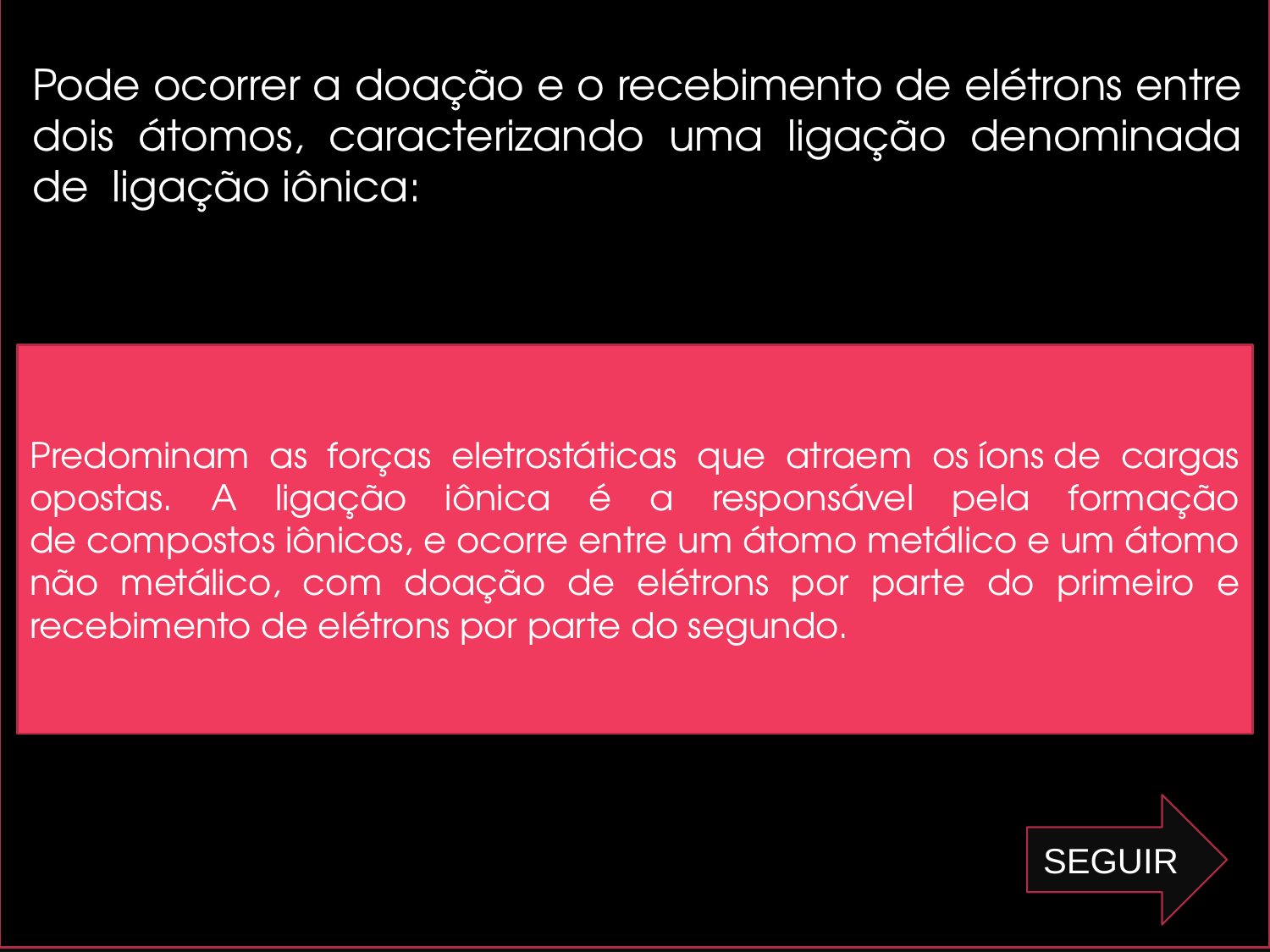

Pode ocorrer a doação e o recebimento de elétrons entre dois átomos, caracterizando uma ligação denominada de  ligação iônica:

Predominam as forças eletrostáticas que atraem os íons de cargas opostas. A ligação iônica é a responsável pela formação de compostos iônicos, e ocorre entre um átomo metálico e um átomo não metálico, com doação de elétrons por parte do primeiro e recebimento de elétrons por parte do segundo.
SEGUIR